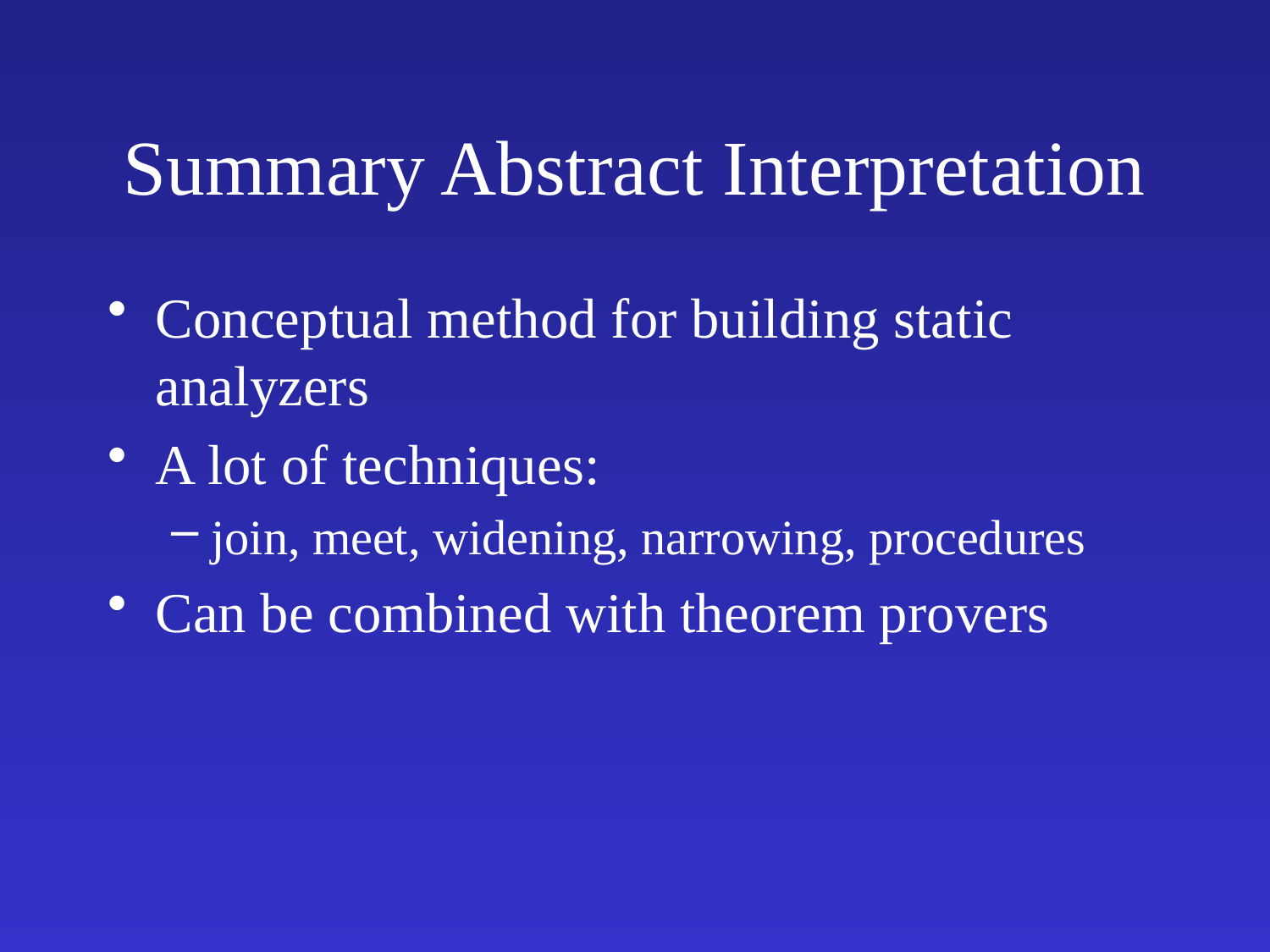

# Summary Abstract Interpretation
Conceptual method for building static analyzers
A lot of techniques:
join, meet, widening, narrowing, procedures
Can be combined with theorem provers